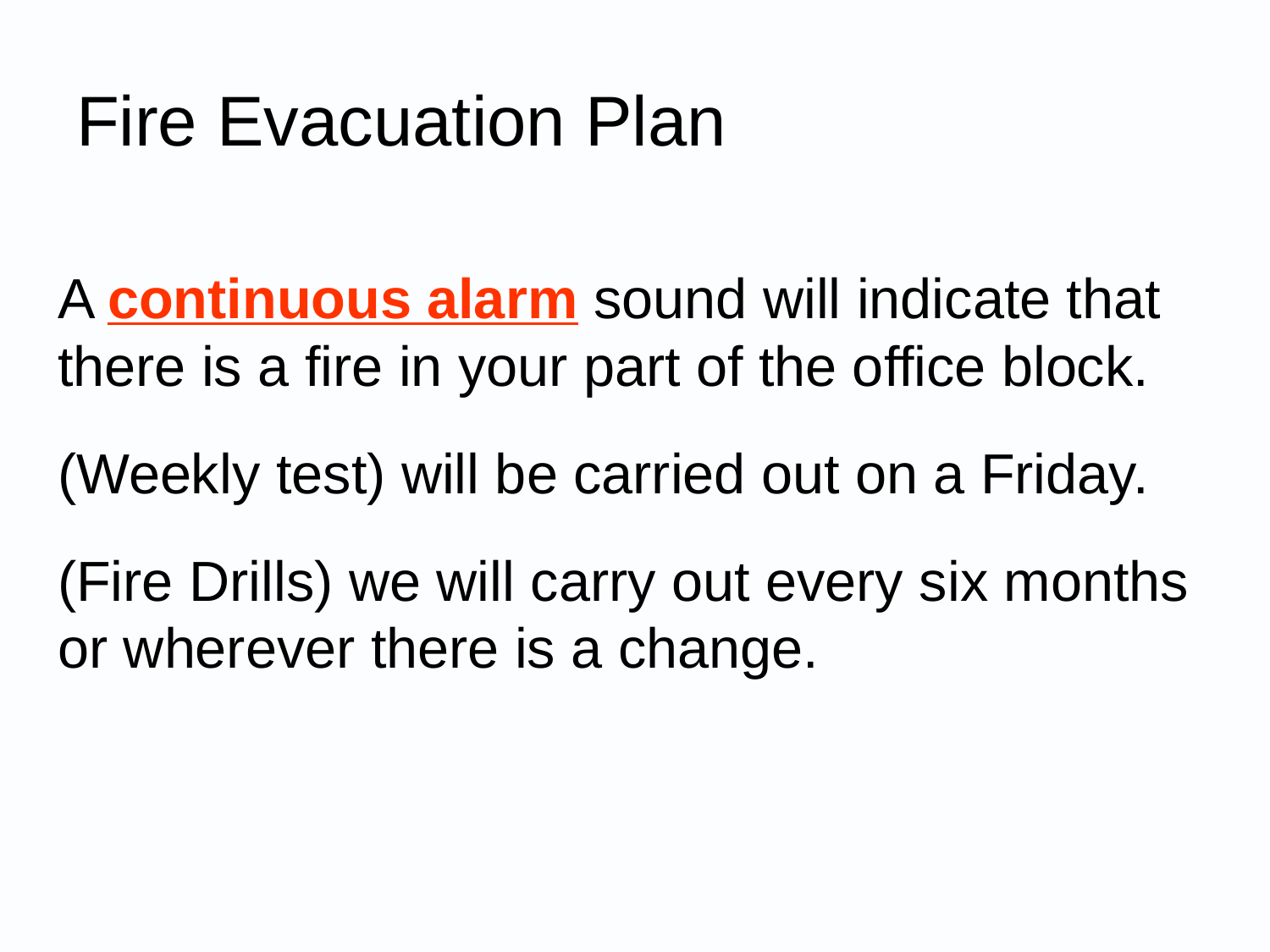

# Fire Evacuation Plan
A continuous alarm sound will indicate that there is a fire in your part of the office block.
(Weekly test) will be carried out on a Friday.
(Fire Drills) we will carry out every six months or wherever there is a change.